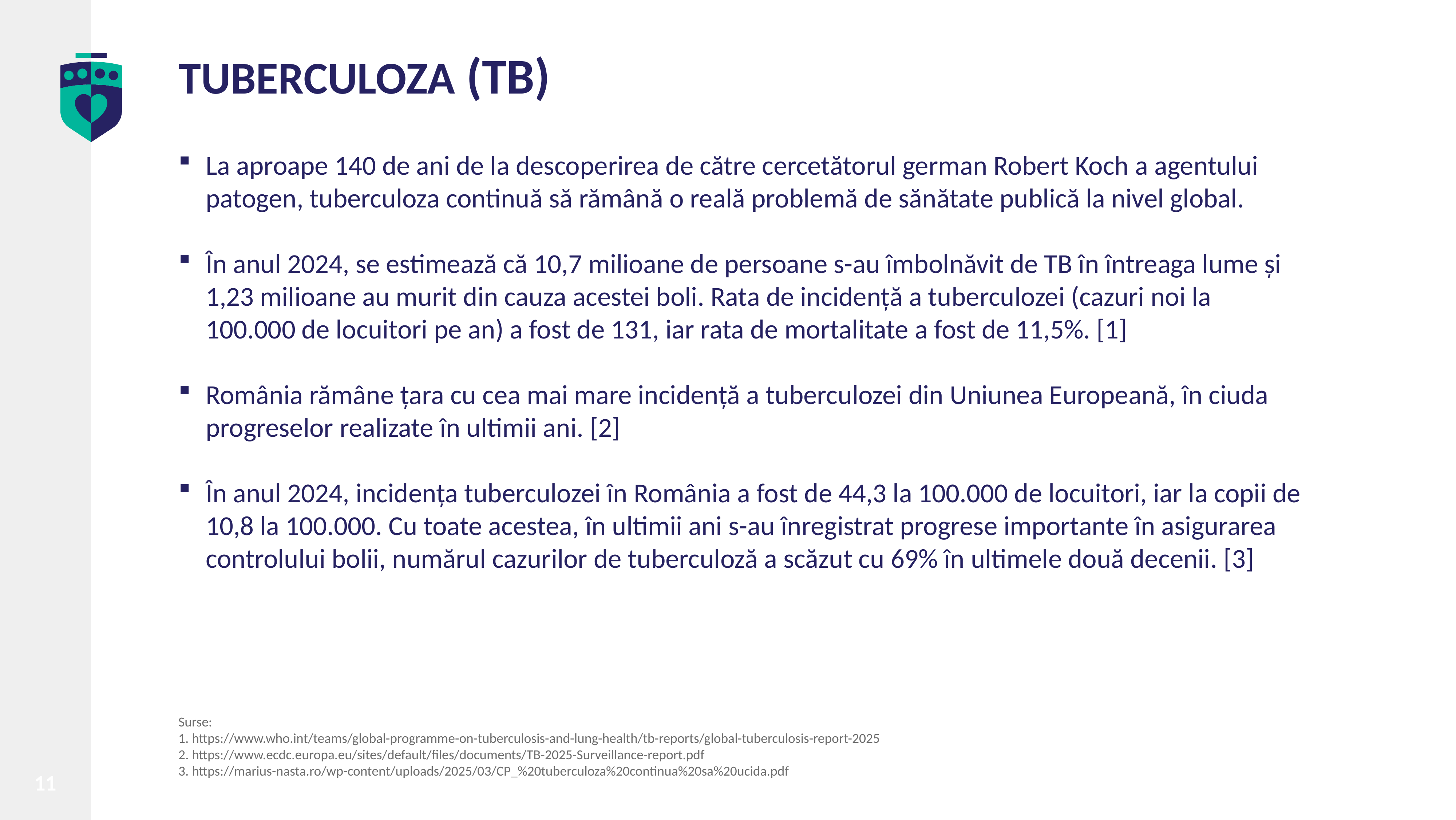

# TUBERCULOZA (TB)
La aproape 140 de ani de la descoperirea de către cercetătorul german Robert Koch a agentului patogen, tuberculoza continuă să rămână o reală problemă de sănătate publică la nivel global.

În anul 2024, se estimează că 10,7 milioane de persoane s-au îmbolnăvit de TB în întreaga lume și 1,23 milioane au murit din cauza acestei boli. Rata de incidență a tuberculozei (cazuri noi la 100.000 de locuitori pe an) a fost de 131, iar rata de mortalitate a fost de 11,5%. [1]

România rămâne țara cu cea mai mare incidență a tuberculozei din Uniunea Europeană, în ciuda progreselor realizate în ultimii ani. [2]

În anul 2024, incidența tuberculozei în România a fost de 44,3 la 100.000 de locuitori, iar la copii de 10,8 la 100.000. Cu toate acestea, în ultimii ani s-au înregistrat progrese importante în asigurarea controlului bolii, numărul cazurilor de tuberculoză a scăzut cu 69% în ultimele două decenii. [3]

Surse:
1. https://www.who.int/teams/global-programme-on-tuberculosis-and-lung-health/tb-reports/global-tuberculosis-report-2025
2. https://www.ecdc.europa.eu/sites/default/files/documents/TB-2025-Surveillance-report.pdf
3. https://marius-nasta.ro/wp-content/uploads/2025/03/CP_%20tuberculoza%20continua%20sa%20ucida.pdf
11